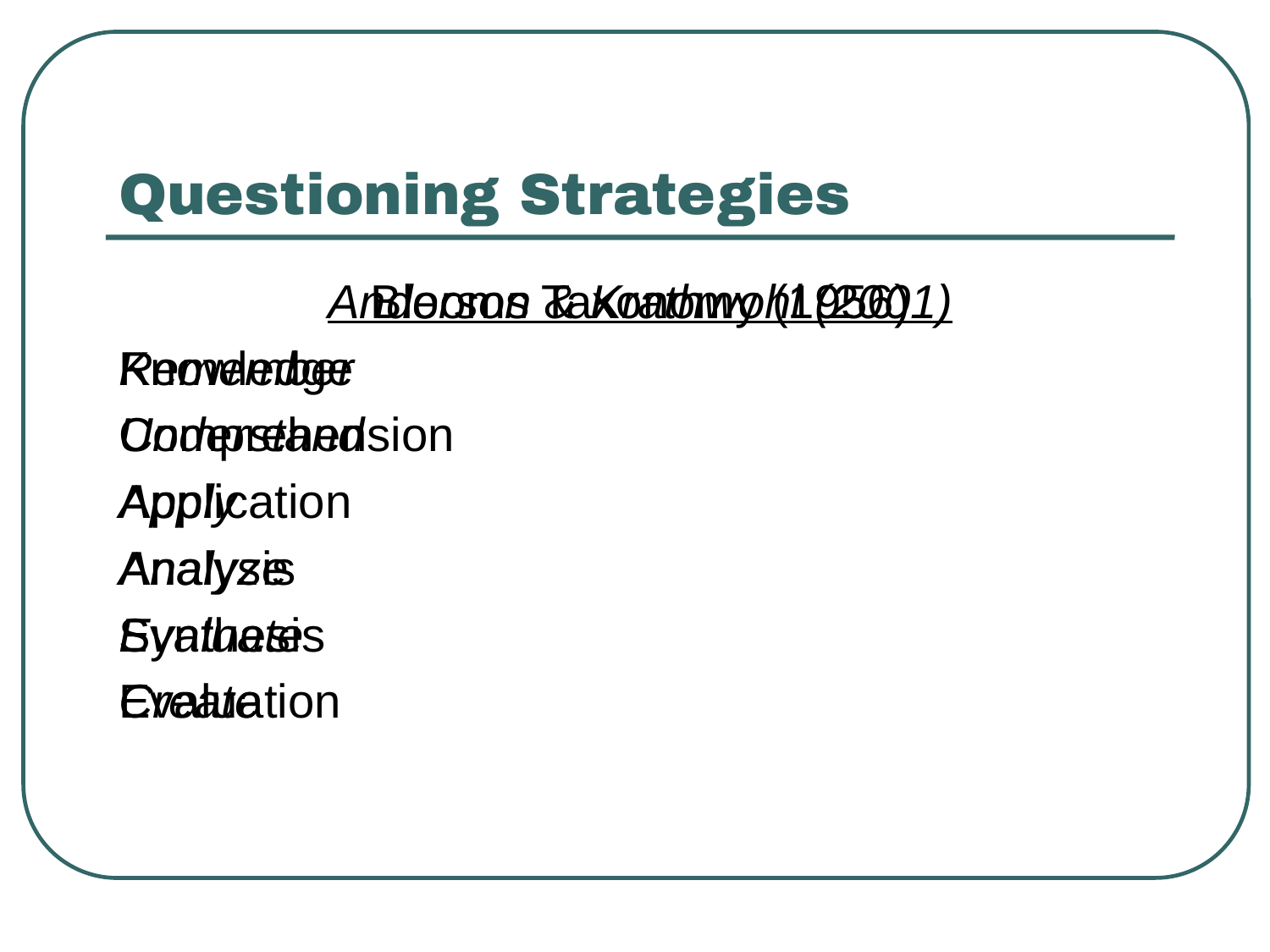

# Questioning Strategies
Blooms Taxonomy (1956)
Knowledge
Comprehension
Application
Analysis
Synthesis
Evaluation
Anderson & Krathwohl (2001)
Remember
Understand
Apply
Analyze
Evaluate
Create